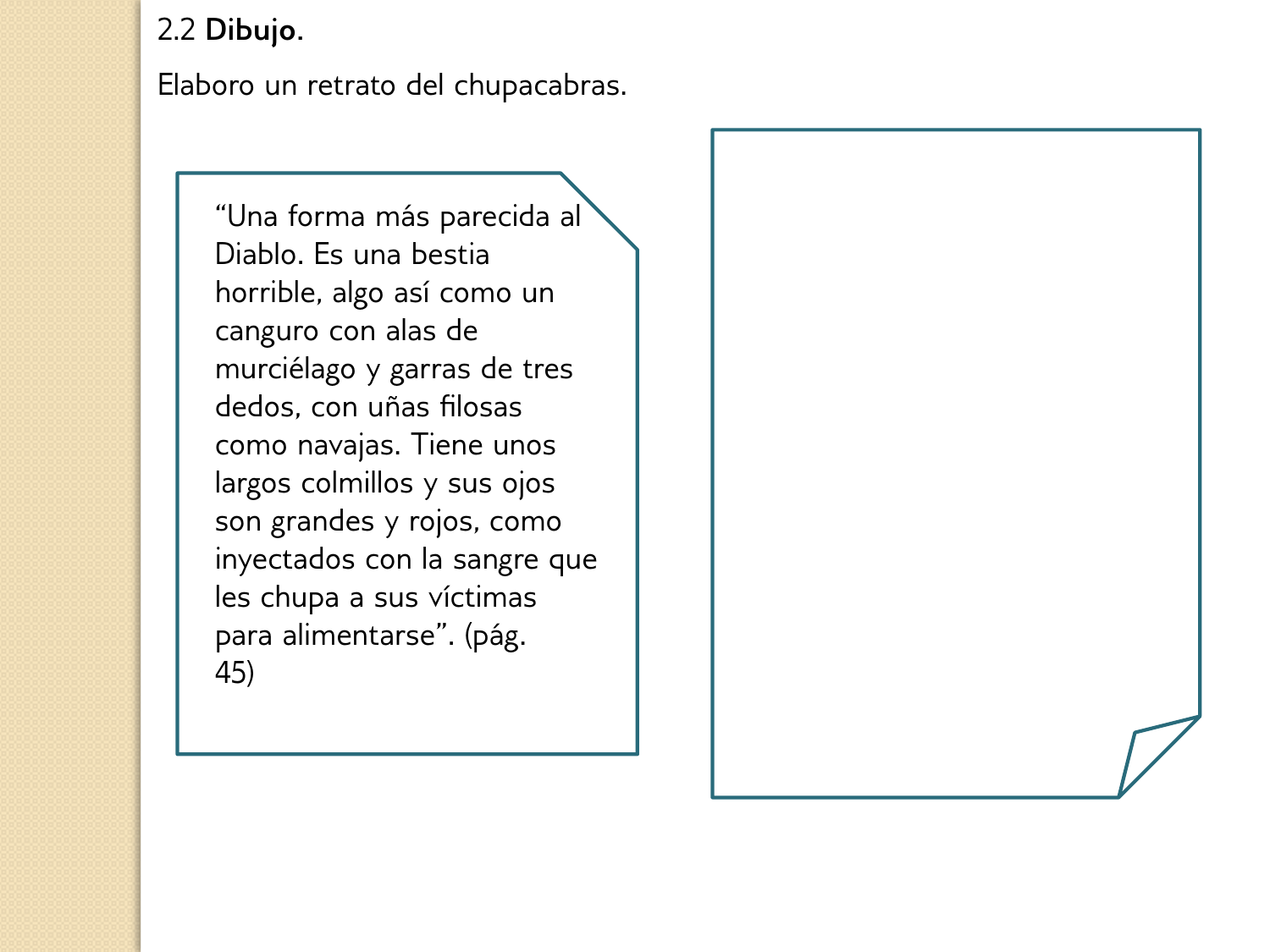

2.2 Dibujo.
Elaboro un retrato del chupacabras.

“Una forma más parecida al Diablo. Es una bestia horrible, algo así como un canguro con alas de murciélago y garras de tres dedos, con uñas filosas como navajas. Tiene unos largos colmillos y sus ojos son grandes y rojos, como inyectados con la sangre que les chupa a sus víctimas para alimentarse”. (pág.
45)